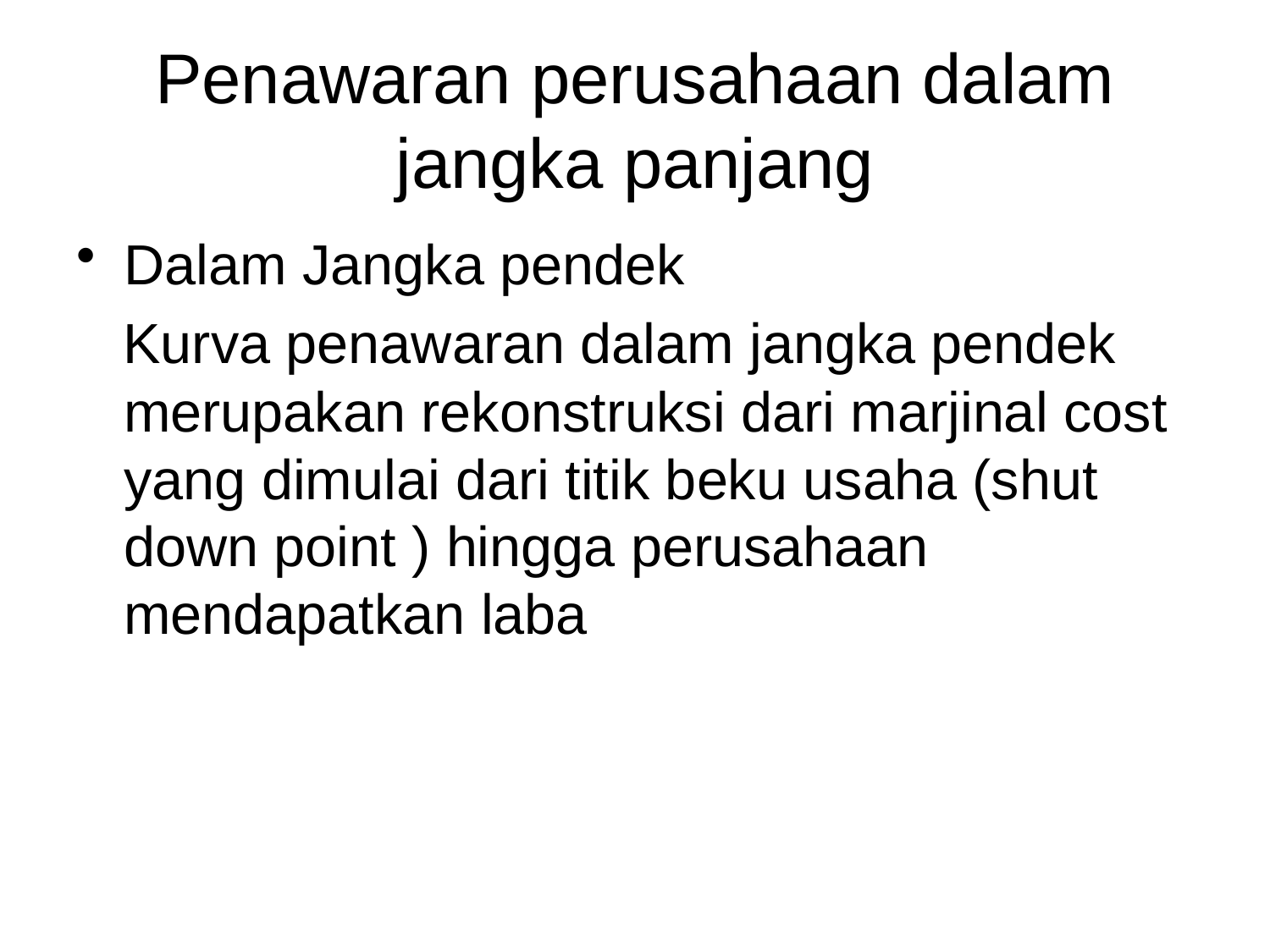

# Penawaran perusahaan dalam jangka panjang
Dalam Jangka pendek
   Kurva penawaran dalam jangka pendek merupakan rekonstruksi dari marjinal cost yang dimulai dari titik beku usaha (shut down point ) hingga perusahaan mendapatkan laba